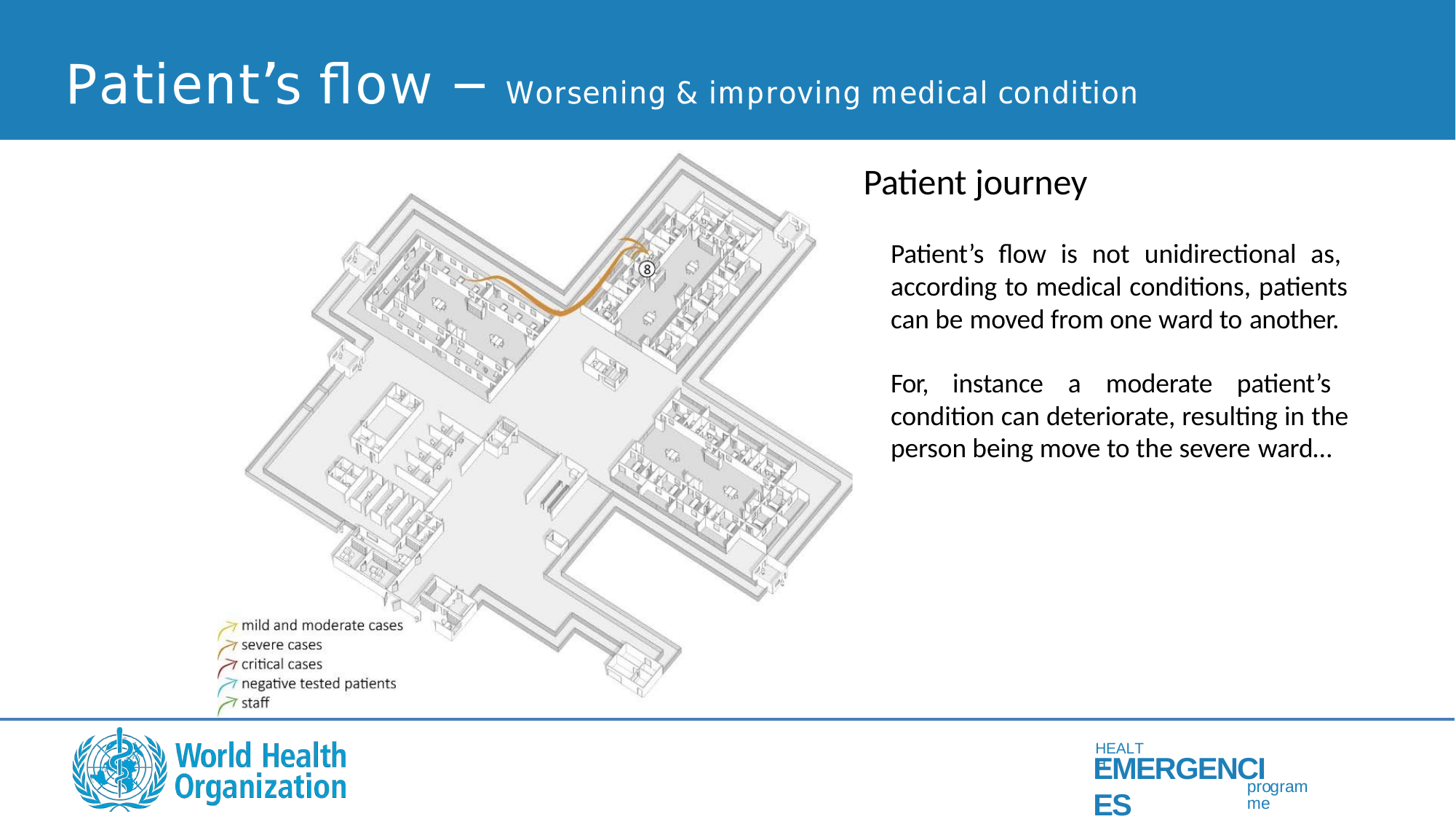

# Patient’s flow – Worsening & improving medical condition

Patient journey
Patient’s flow is not unidirectional as,  according to medical conditions, patients  can be moved from one ward to another.

For, instance a moderate patient’s  condition can deteriorate, resulting in the  person being move to the severe ward…

HEALTH
EMERGENCIES
programme